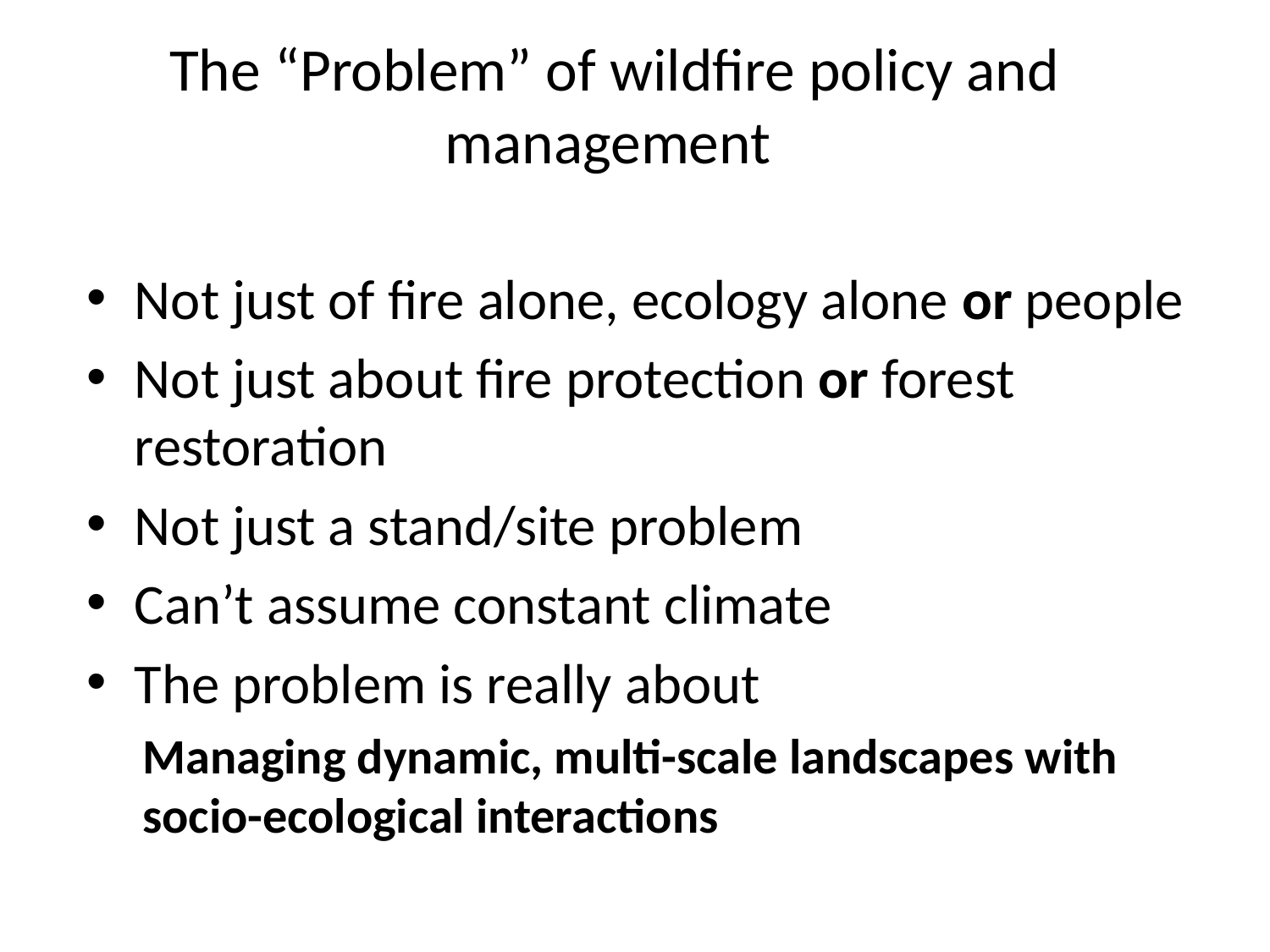

# The “Problem” of wildfire policy and management
Not just of fire alone, ecology alone or people
Not just about fire protection or forest restoration
Not just a stand/site problem
Can’t assume constant climate
The problem is really about
Managing dynamic, multi-scale landscapes with socio-ecological interactions